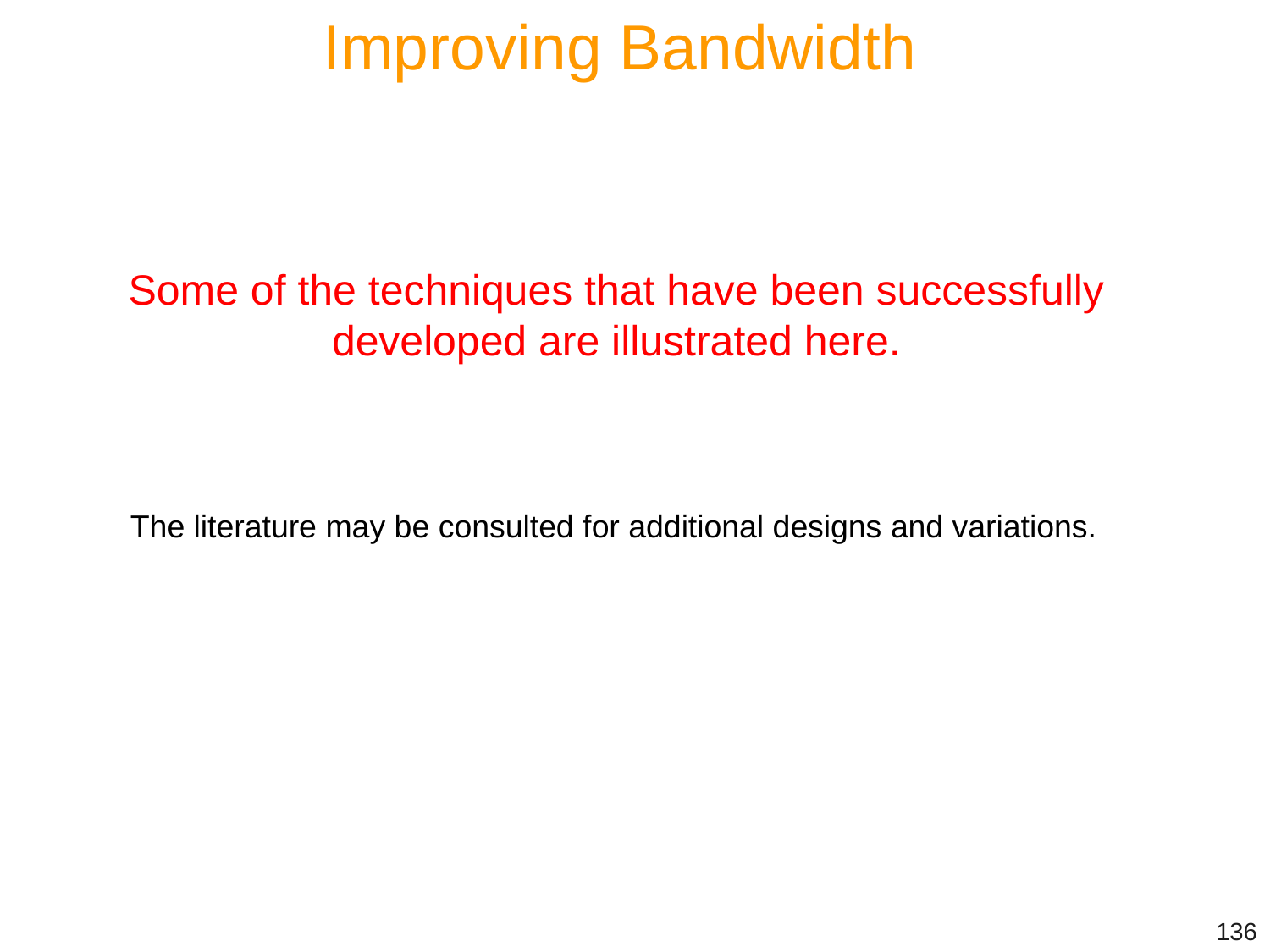

Improving Bandwidth
Some of the techniques that have been successfully developed are illustrated here.
The literature may be consulted for additional designs and variations.
136